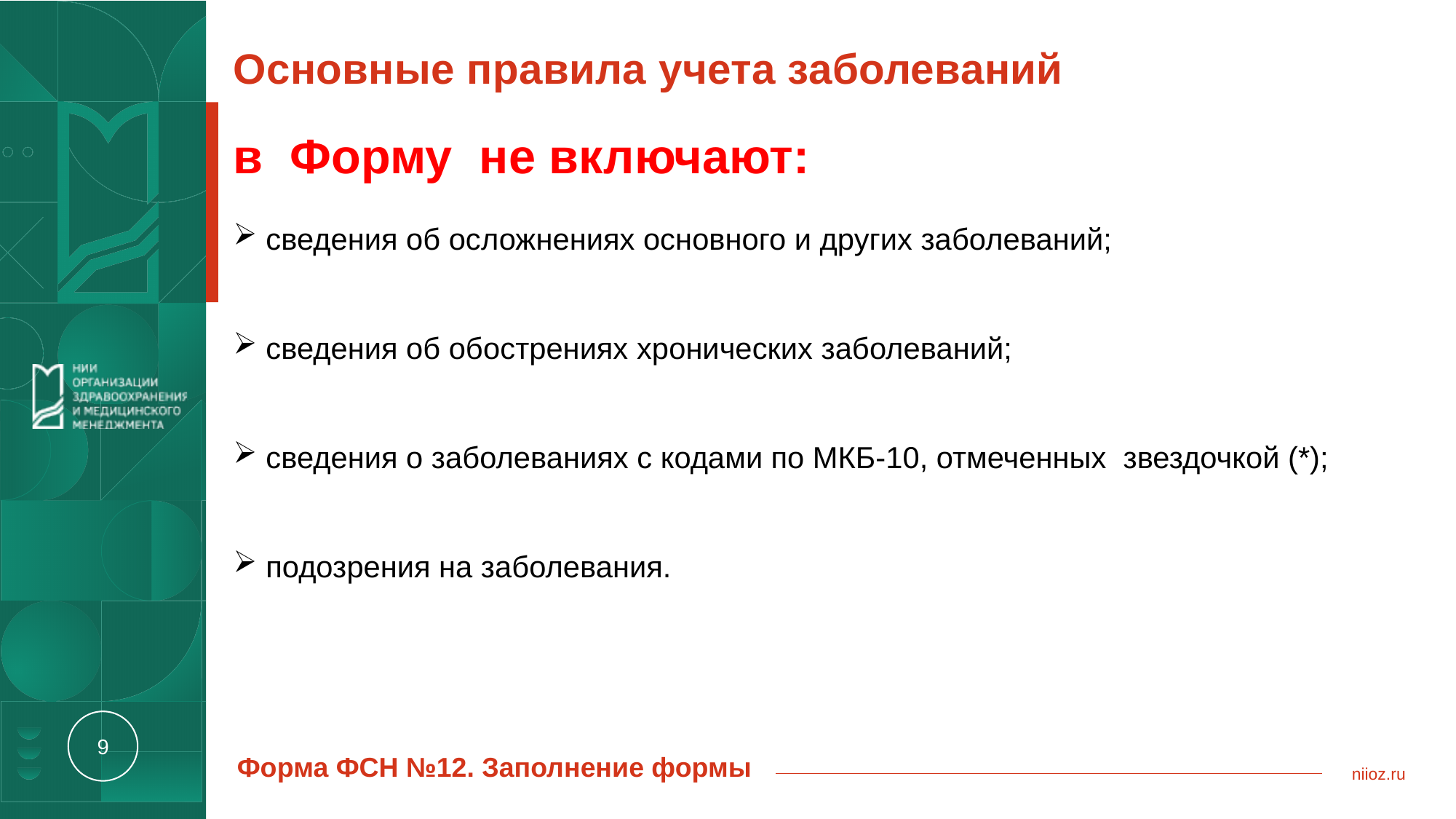

# Основные правила учета заболеваний
в  Форму  не включают:

 сведения об осложнениях основного и других заболеваний;

 сведения об обострениях хронических заболеваний;

 сведения о заболеваниях с кодами по МКБ-10, отмеченных  звездочкой (*);

 подозрения на заболевания.

Форма ФСН №12. Заполнение формы